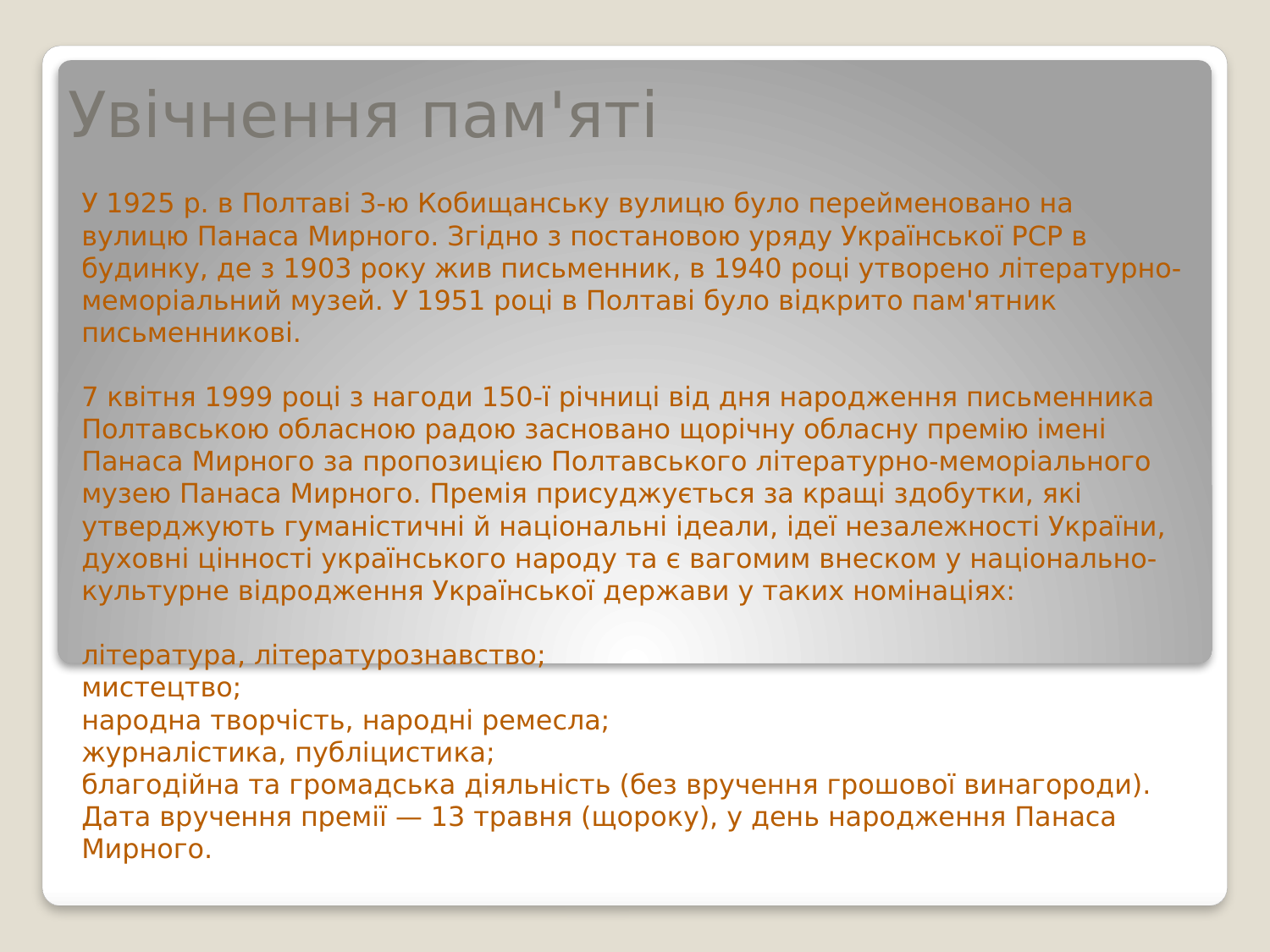

# Увічнення пам'яті
У 1925 р. в Полтаві 3-ю Кобищанську вулицю було перейменовано на вулицю Панаса Мирного. Згідно з постановою уряду Української РСР в будинку, де з 1903 року жив письменник, в 1940 році утворено літературно-меморіальний музей. У 1951 році в Полтаві було відкрито пам'ятник письменникові.

7 квітня 1999 році з нагоди 150-ї річниці від дня народження письменника Полтавською обласною радою засновано щорічну обласну премію імені Панаса Мирного за пропозицією Полтавського літературно-меморіального музею Панаса Мирного. Премія присуджується за кращі здобутки, які утверджують гуманістичні й національні ідеали, ідеї незалежності України, духовні цінності українського народу та є вагомим внеском у національно-культурне відродження Української держави у таких номінаціях:

література, літературознавство;
мистецтво;
народна творчість, народні ремесла;
журналістика, публіцистика;
благодійна та громадська діяльність (без вручення грошової винагороди).
Дата вручення премії — 13 травня (щороку), у день народження Панаса Мирного.